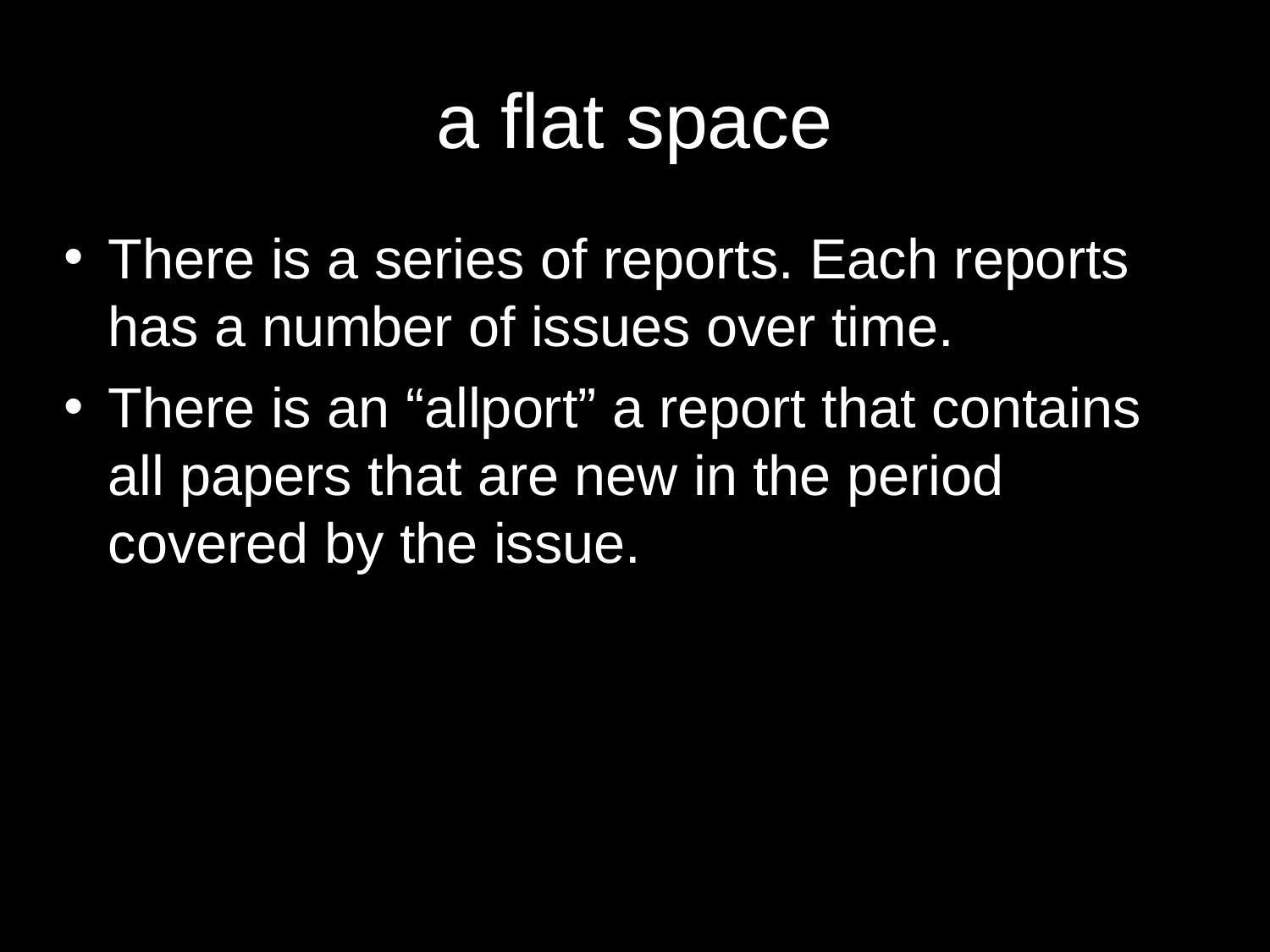

# a flat space
There is a series of reports. Each reports has a number of issues over time.
There is an “allport” a report that contains all papers that are new in the period covered by the issue.